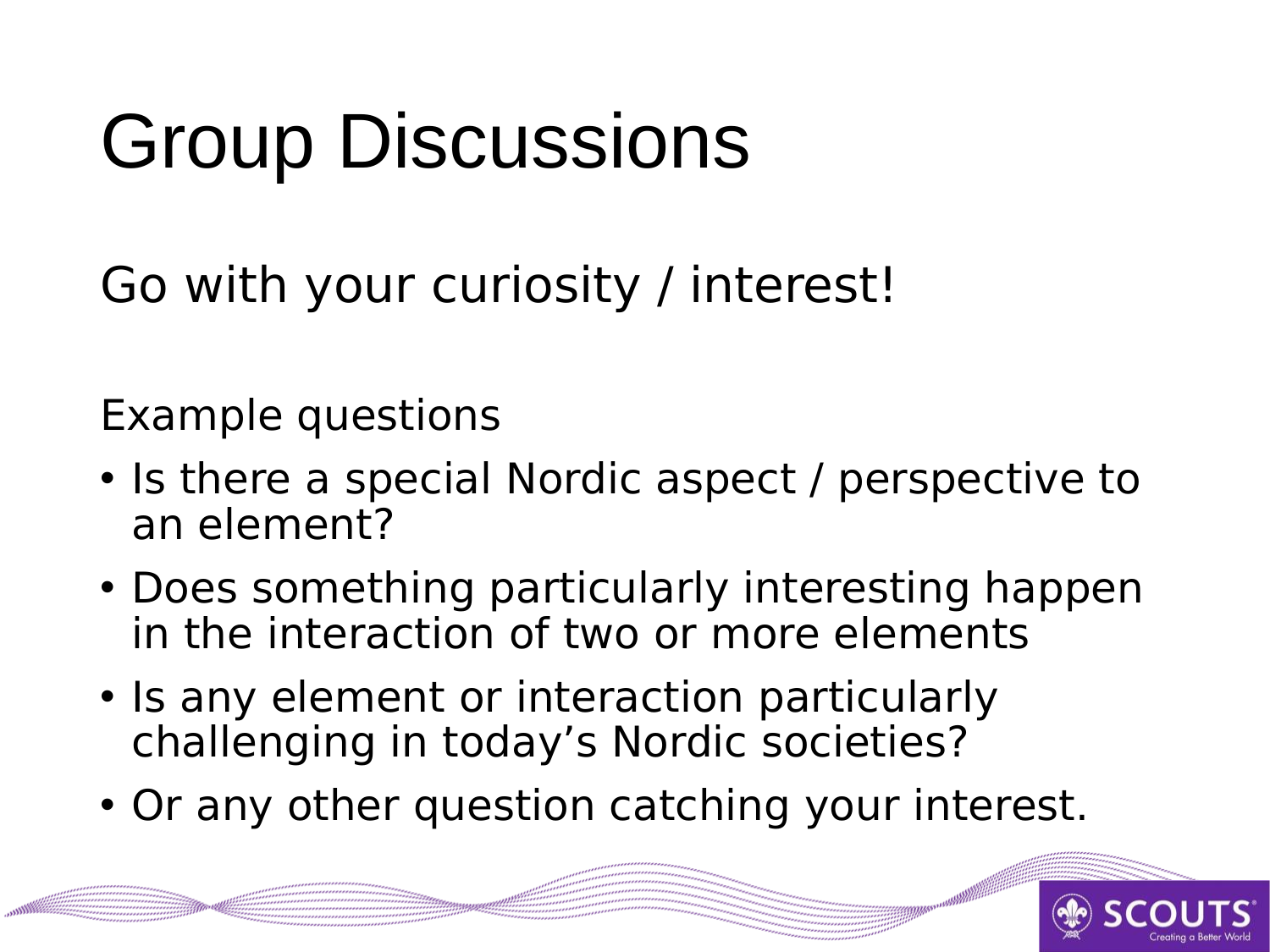

# Group Discussions
Go with your curiosity / interest!

Example questions
Is there a special Nordic aspect / perspective to an element?
Does something particularly interesting happen in the interaction of two or more elements
Is any element or interaction particularly challenging in today’s Nordic societies?
Or any other question catching your interest.